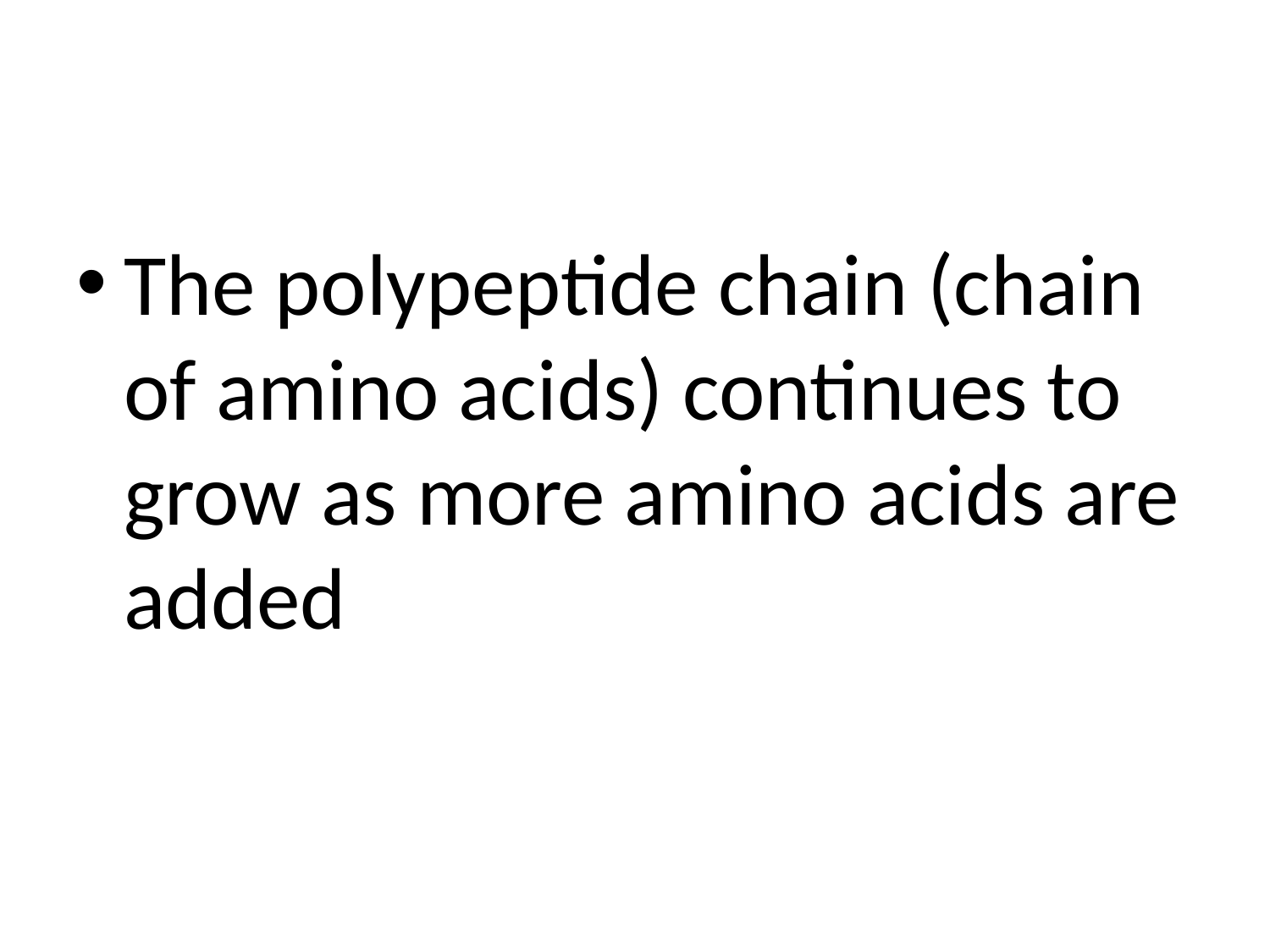

#
The polypeptide chain (chain of amino acids) continues to grow as more amino acids are added